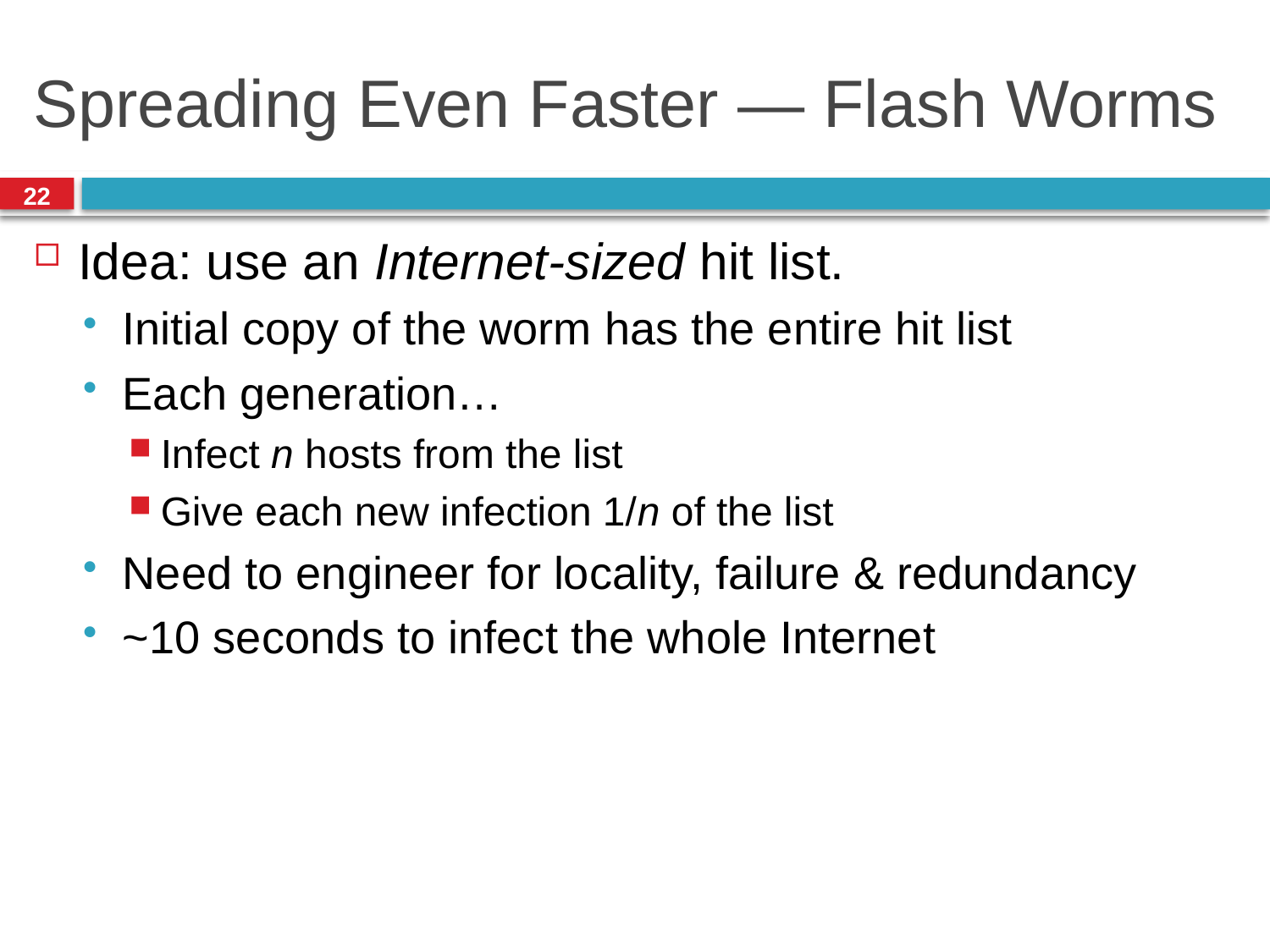

# Spreading Even Faster — Flash Worms
22
Idea: use an Internet-sized hit list.
Initial copy of the worm has the entire hit list
Each generation…
Infect n hosts from the list
Give each new infection 1/n of the list
Need to engineer for locality, failure & redundancy
~10 seconds to infect the whole Internet